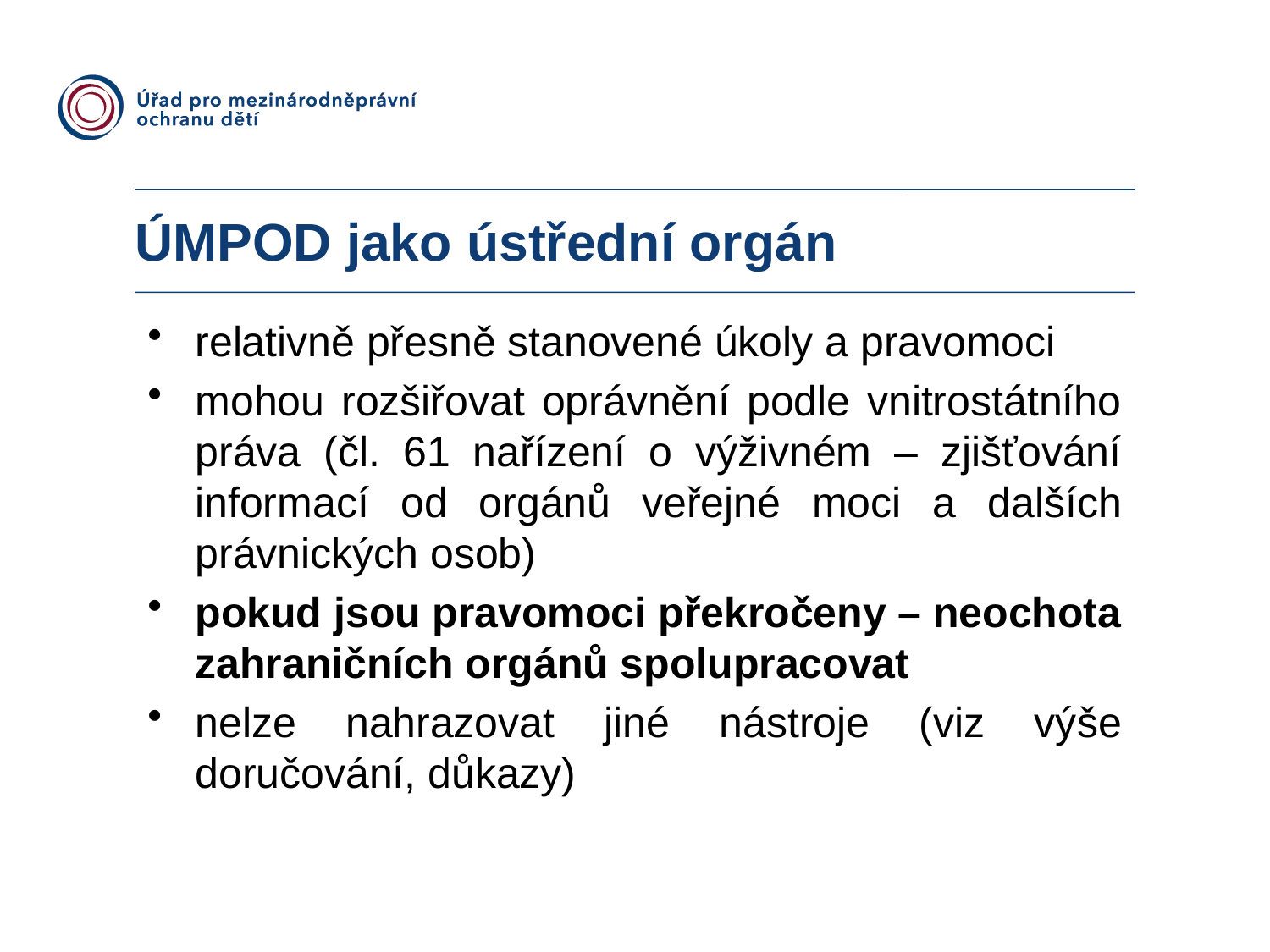

ÚMPOD jako ústřední orgán

relativně přesně stanovené úkoly a pravomoci
mohou rozšiřovat oprávnění podle vnitrostátního práva (čl. 61 nařízení o výživném – zjišťování informací od orgánů veřejné moci a dalších právnických osob)
pokud jsou pravomoci překročeny – neochota zahraničních orgánů spolupracovat
nelze nahrazovat jiné nástroje (viz výše doručování, důkazy)